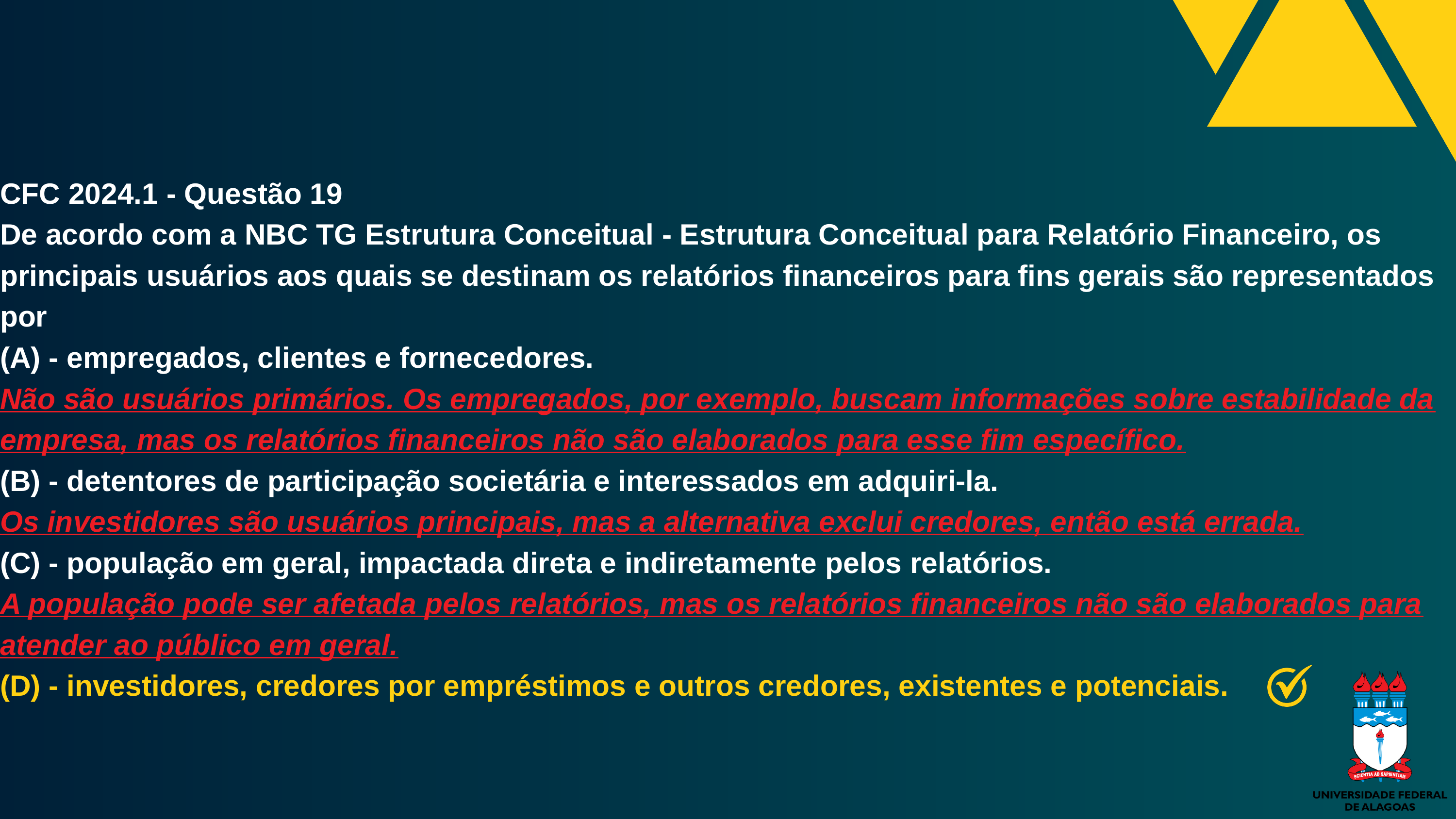

CFC 2024.1 - Questão 19
De acordo com a NBC TG Estrutura Conceitual - Estrutura Conceitual para Relatório Financeiro, os principais usuários aos quais se destinam os relatórios financeiros para fins gerais são representados por
(A) - empregados, clientes e fornecedores.
Não são usuários primários. Os empregados, por exemplo, buscam informações sobre estabilidade da empresa, mas os relatórios financeiros não são elaborados para esse fim específico.
(B) - detentores de participação societária e interessados em adquiri-la.
Os investidores são usuários principais, mas a alternativa exclui credores, então está errada.
(C) - população em geral, impactada direta e indiretamente pelos relatórios.
A população pode ser afetada pelos relatórios, mas os relatórios financeiros não são elaborados para atender ao público em geral.
(D) - investidores, credores por empréstimos e outros credores, existentes e potenciais.